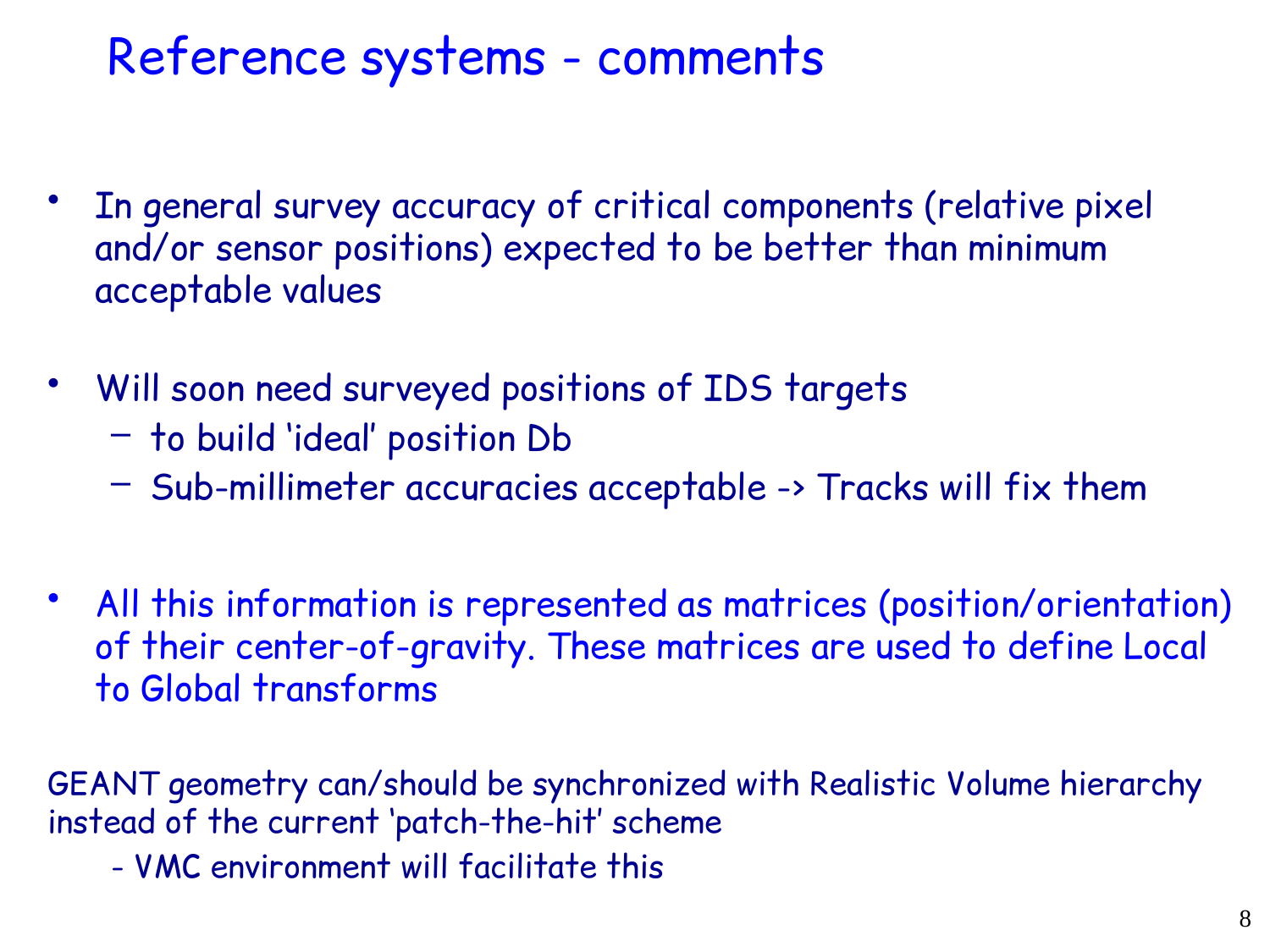

# Reference systems - comments
In general survey accuracy of critical components (relative pixel and/or sensor positions) expected to be better than minimum acceptable values

Will soon need surveyed positions of IDS targets
to build ‘ideal’ position Db
Sub-millimeter accuracies acceptable -> Tracks will fix them

All this information is represented as matrices (position/orientation) of their center-of-gravity. These matrices are used to define Local to Global transforms

GEANT geometry can/should be synchronized with Realistic Volume hierarchy instead of the current ‘patch-the-hit’ scheme
- VMC environment will facilitate this
8